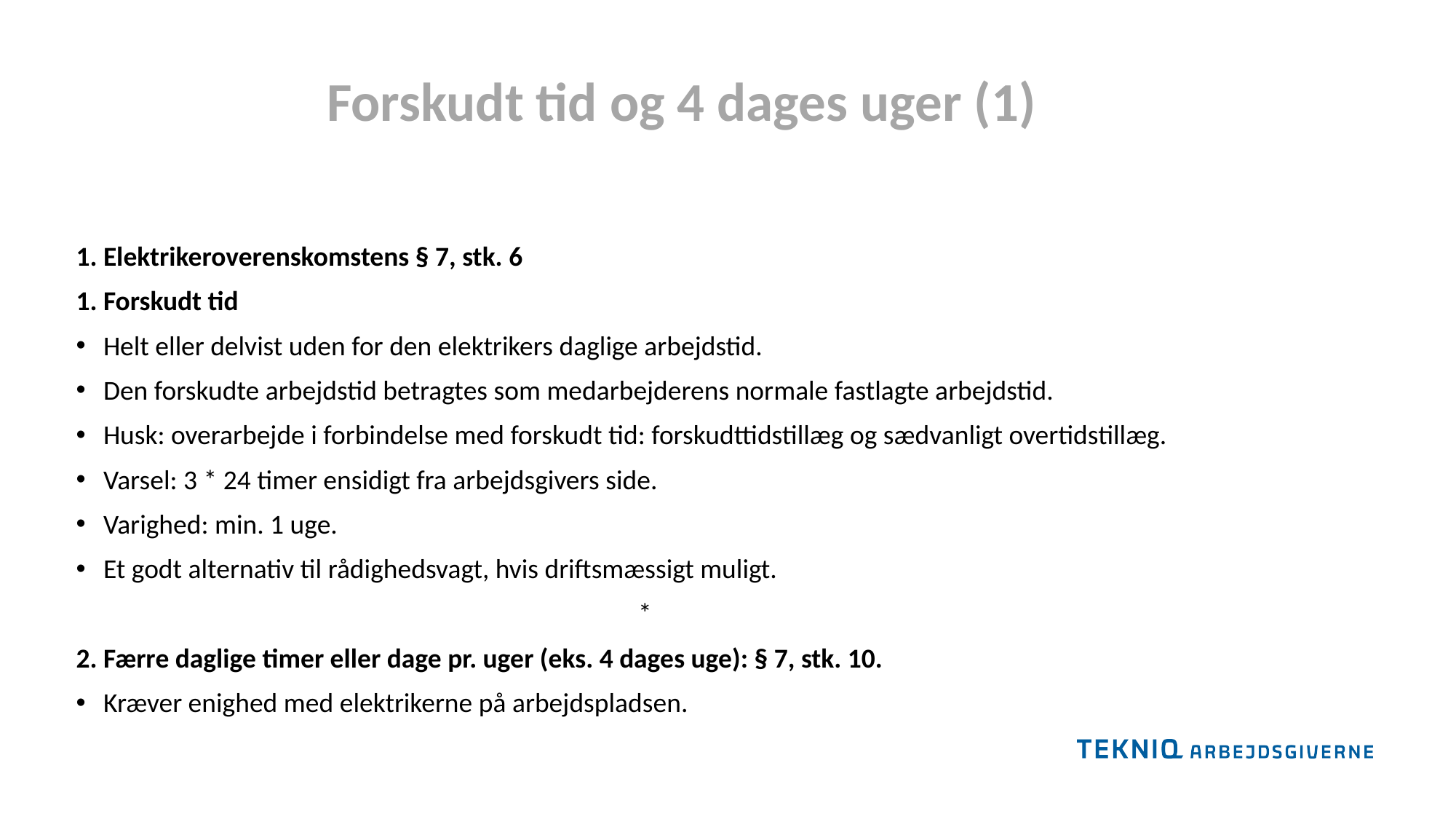

Forskudt tid og 4 dages uger (1)
1. Elektrikeroverenskomstens § 7, stk. 6
1. Forskudt tid
Helt eller delvist uden for den elektrikers daglige arbejdstid.
Den forskudte arbejdstid betragtes som medarbejderens normale fastlagte arbejdstid.
Husk: overarbejde i forbindelse med forskudt tid: forskudttidstillæg og sædvanligt overtidstillæg.
Varsel: 3 * 24 timer ensidigt fra arbejdsgivers side.
Varighed: min. 1 uge.
Et godt alternativ til rådighedsvagt, hvis driftsmæssigt muligt.
*
2. Færre daglige timer eller dage pr. uger (eks. 4 dages uge): § 7, stk. 10.
Kræver enighed med elektrikerne på arbejdspladsen.